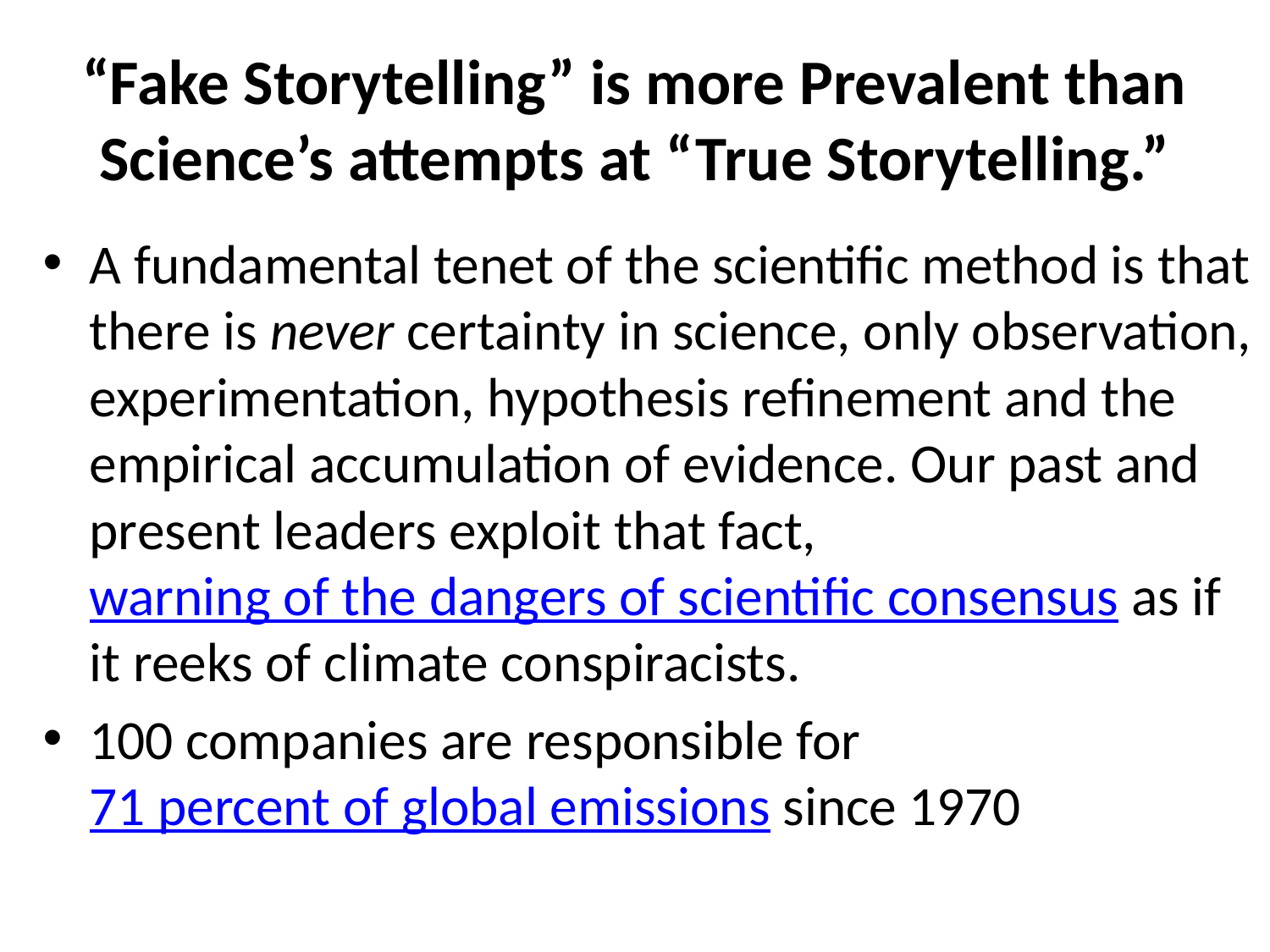

# “Fake Storytelling” is more Prevalent than Science’s attempts at “True Storytelling.”
A fundamental tenet of the scientific method is that there is never certainty in science, only observation, experimentation, hypothesis refinement and the empirical accumulation of evidence. Our past and present leaders exploit that fact, warning of the dangers of scientific consensus as if it reeks of climate conspiracists.
100 companies are responsible for 71 percent of global emissions since 1970